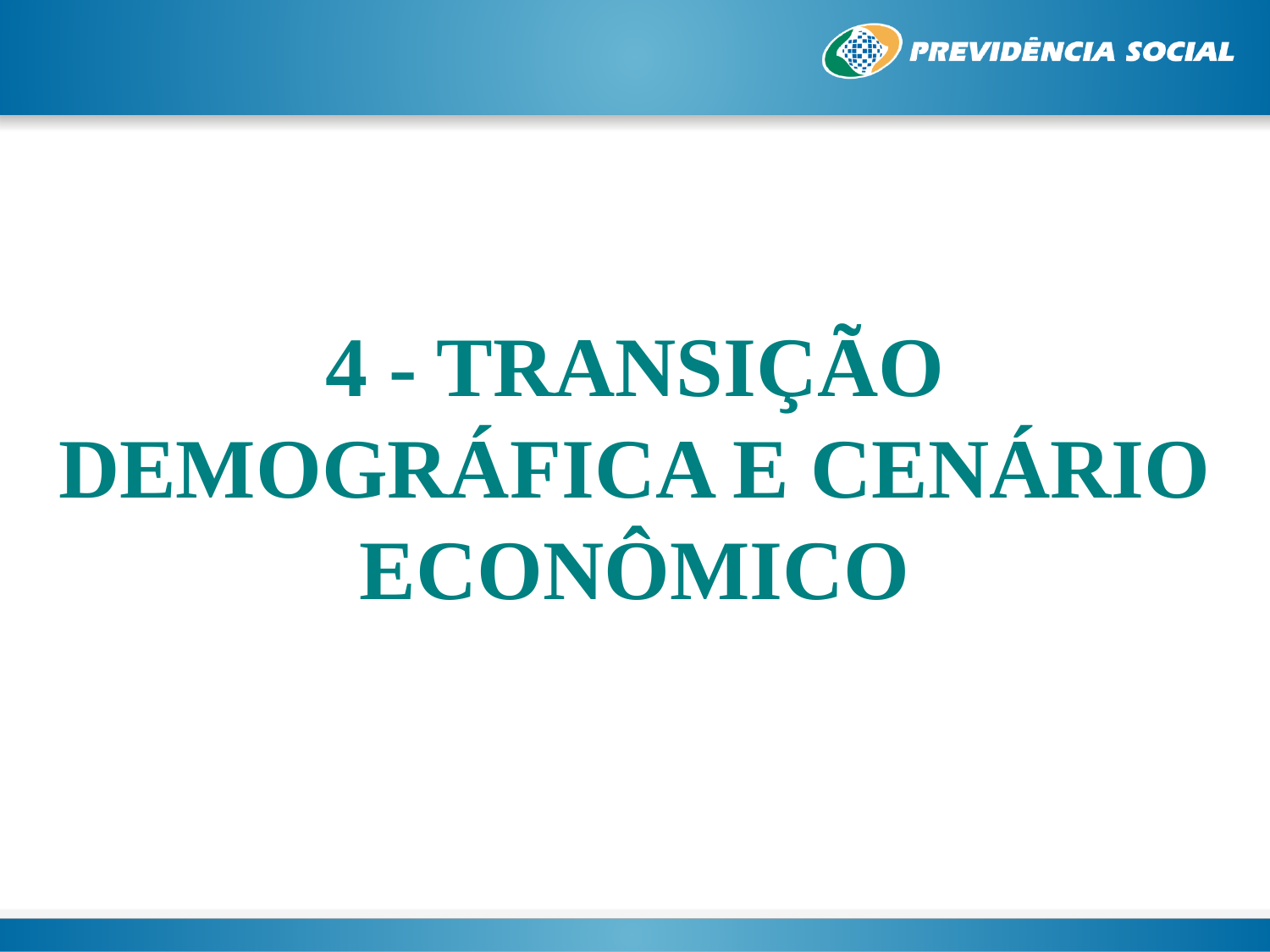

4 - TRANSIÇÃO DEMOGRÁFICA E CENÁRIO ECONÔMICO